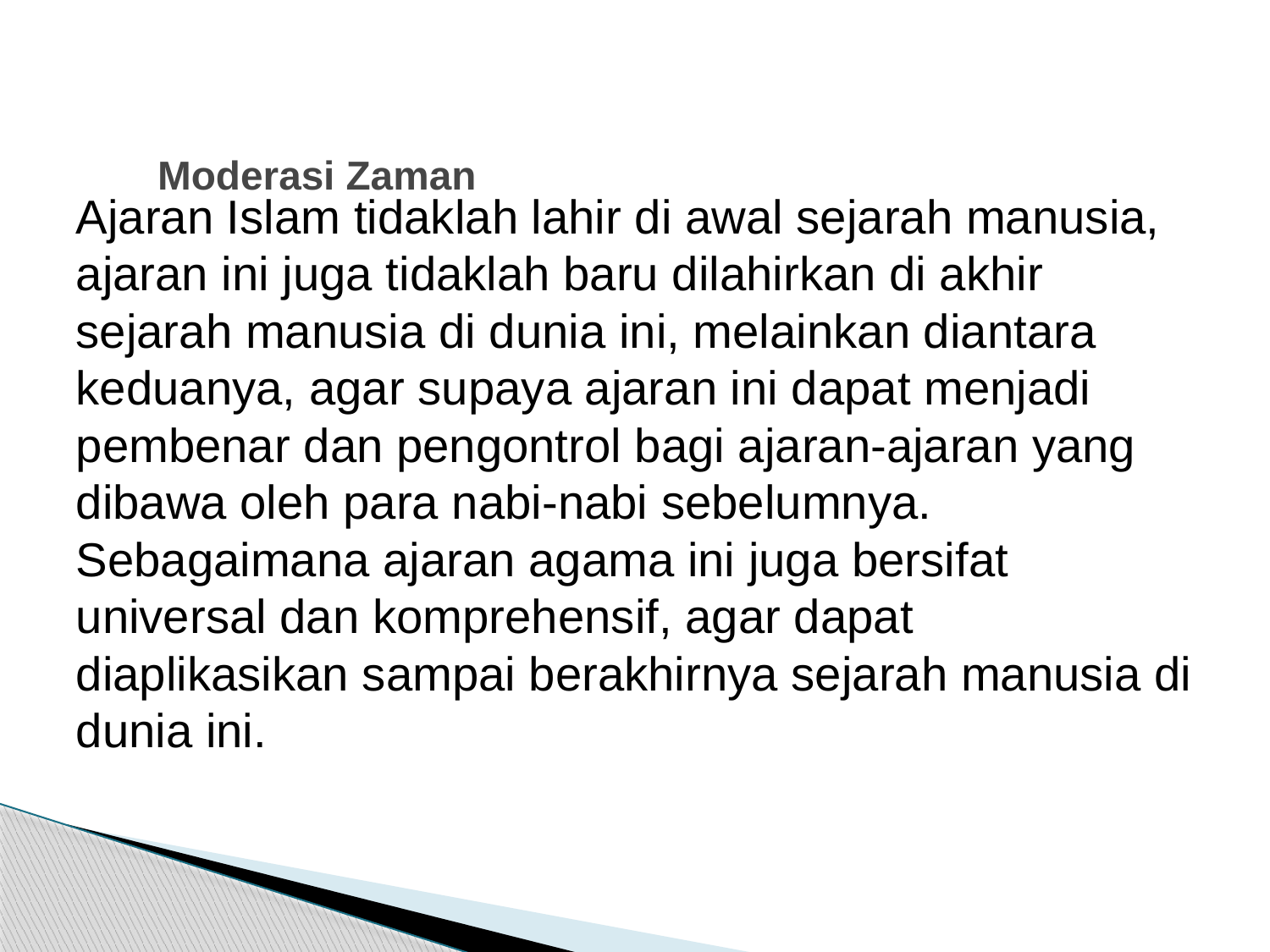

# Moderasi Zaman
Ajaran Islam tidaklah lahir di awal sejarah manusia, ajaran ini juga tidaklah baru dilahirkan di akhir sejarah manusia di dunia ini, melainkan diantara keduanya, agar supaya ajaran ini dapat menjadi pembenar dan pengontrol bagi ajaran-ajaran yang dibawa oleh para nabi-nabi sebelumnya. Sebagaimana ajaran agama ini juga bersifat universal dan komprehensif, agar dapat diaplikasikan sampai berakhirnya sejarah manusia di dunia ini.